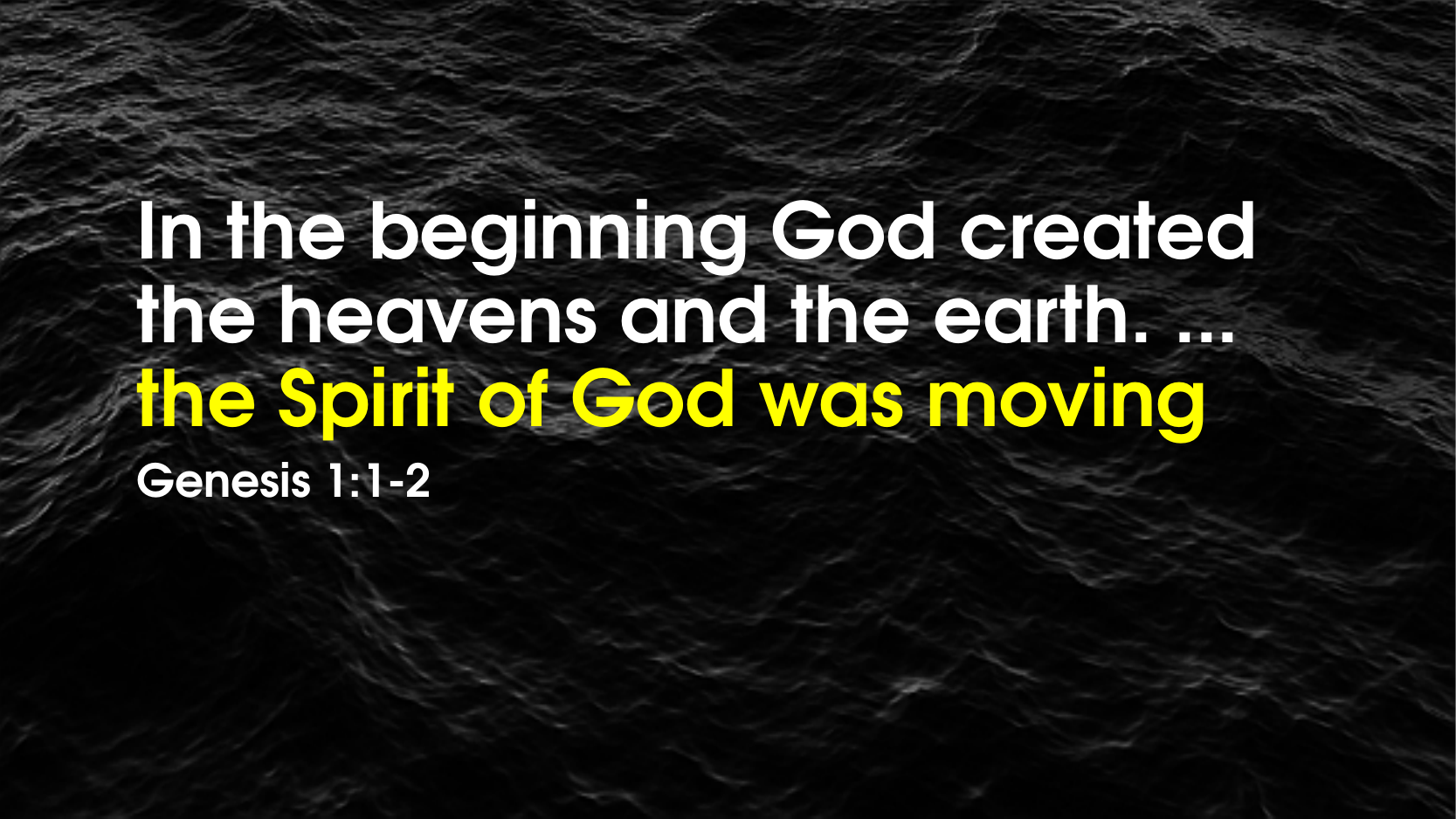

In the beginning God created the heavens and the earth. ... the Spirit of God was moving
Genesis 1:1-2